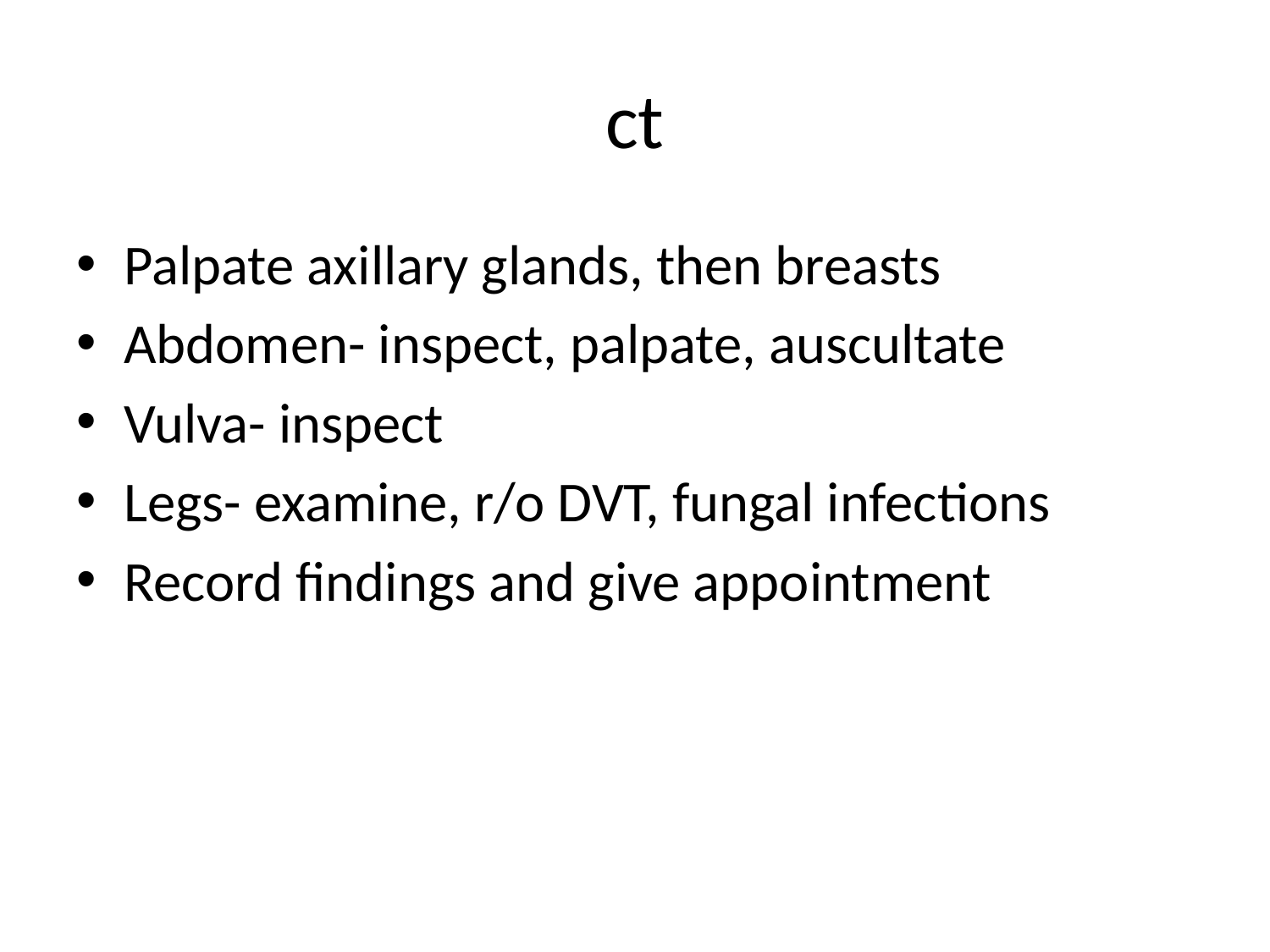

# ct
Palpate axillary glands, then breasts
Abdomen- inspect, palpate, auscultate
Vulva- inspect
Legs- examine, r/o DVT, fungal infections
Record findings and give appointment